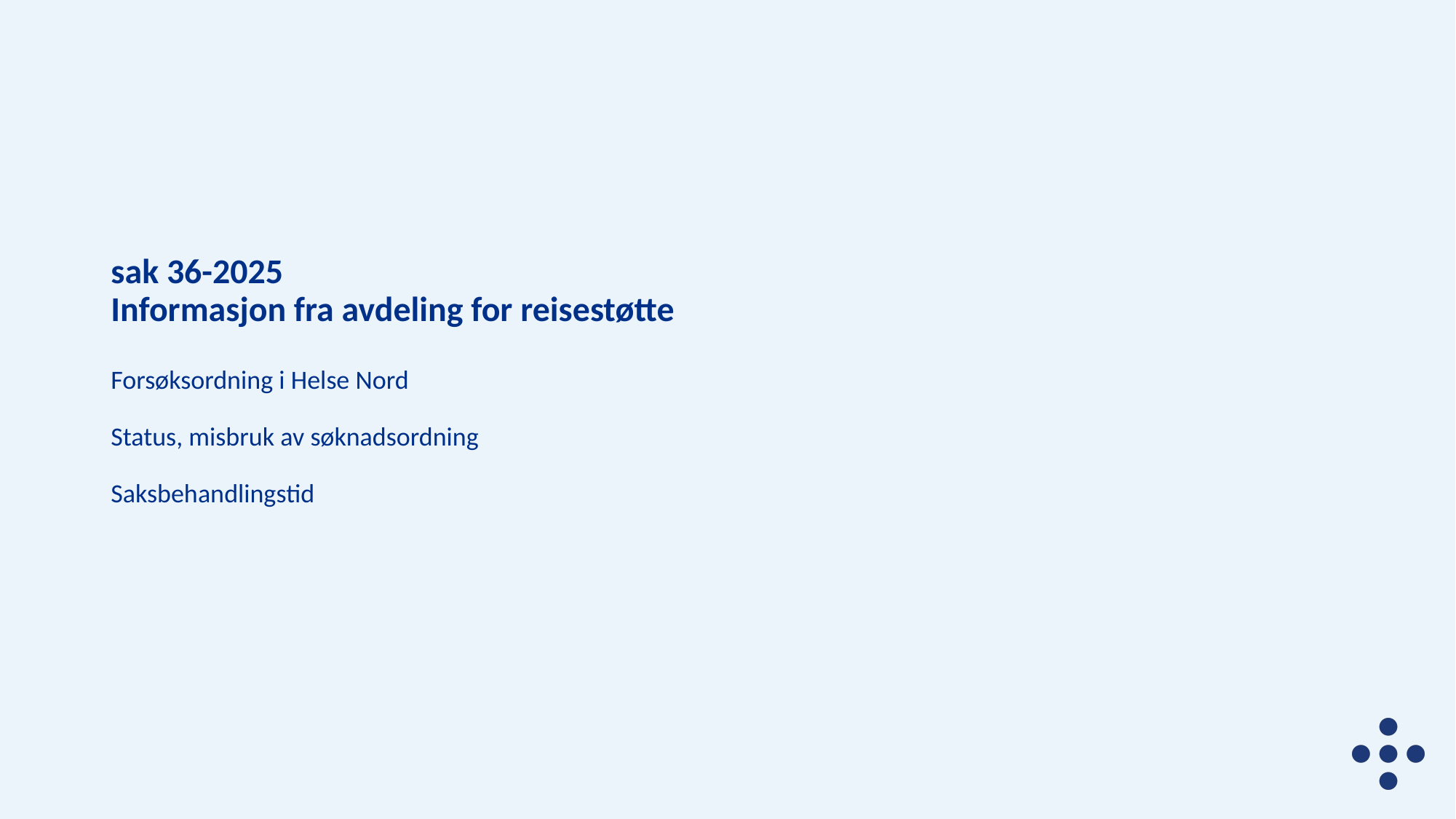

# sak 36-2025 Informasjon fra avdeling for reisestøtte Forsøksordning i Helse Nord Status, misbruk av søknadsordning Saksbehandlingstid